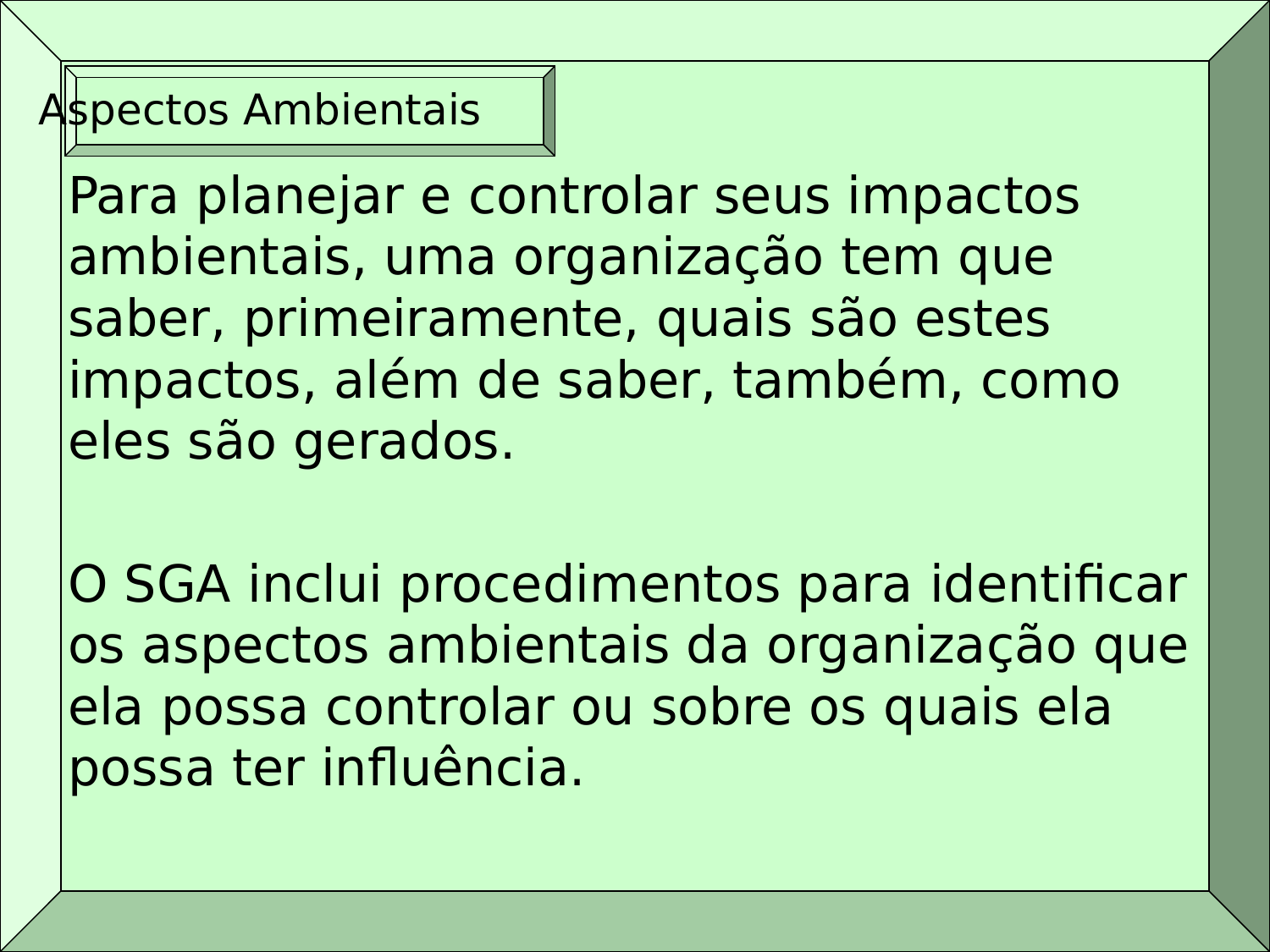

Aspectos Ambientais
Para planejar e controlar seus impactos ambientais, uma organização tem que saber, primeiramente, quais são estes impactos, além de saber, também, como eles são gerados.

O SGA inclui procedimentos para identificar os aspectos ambientais da organização que ela possa controlar ou sobre os quais ela possa ter influência.